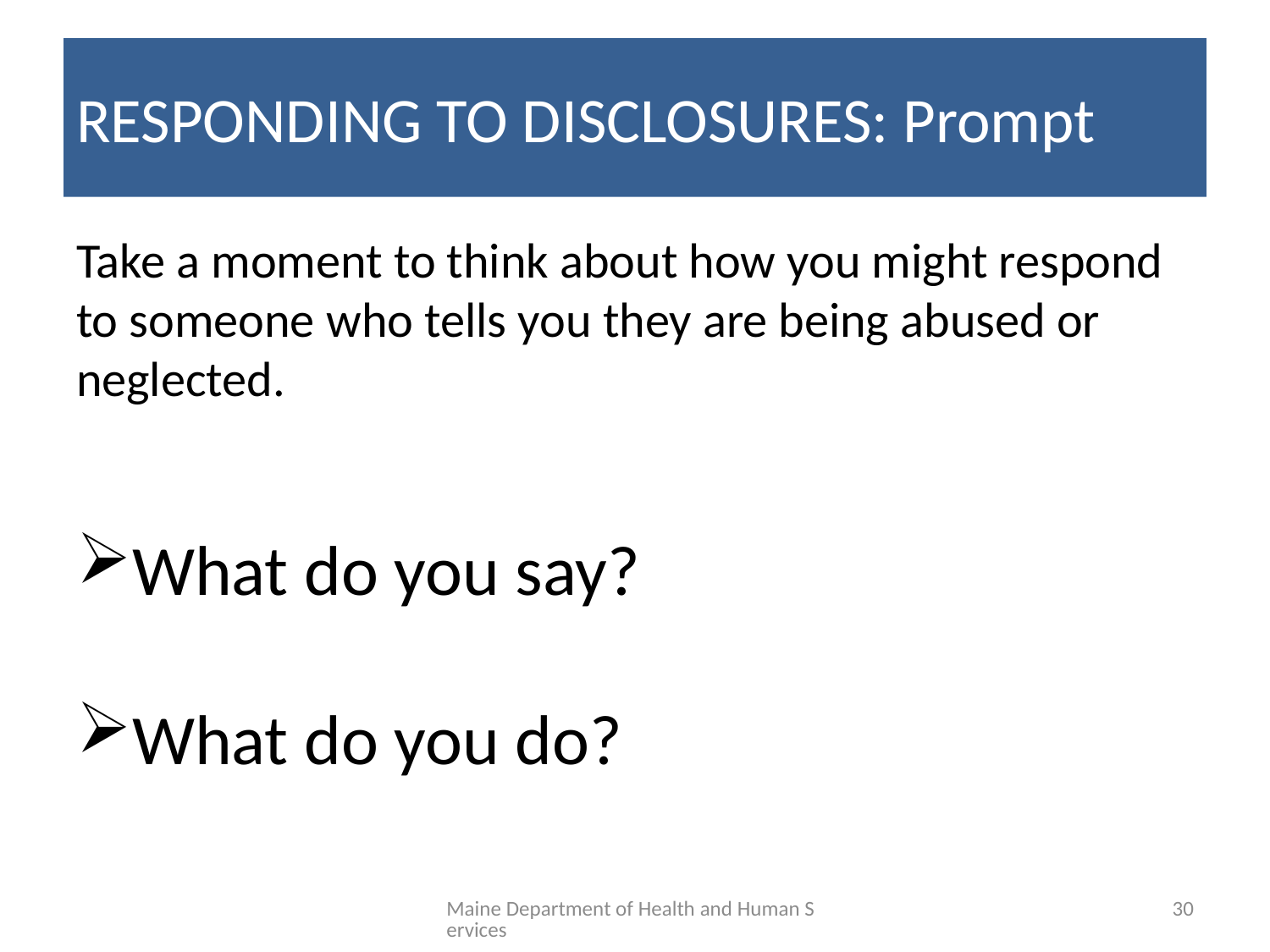

# RESPONDING TO DISCLOSURES: Prompt
Take a moment to think about how you might respond to someone who tells you they are being abused or neglected.

What do you say?

What do you do?

Maine Department of Health and Human Services
30